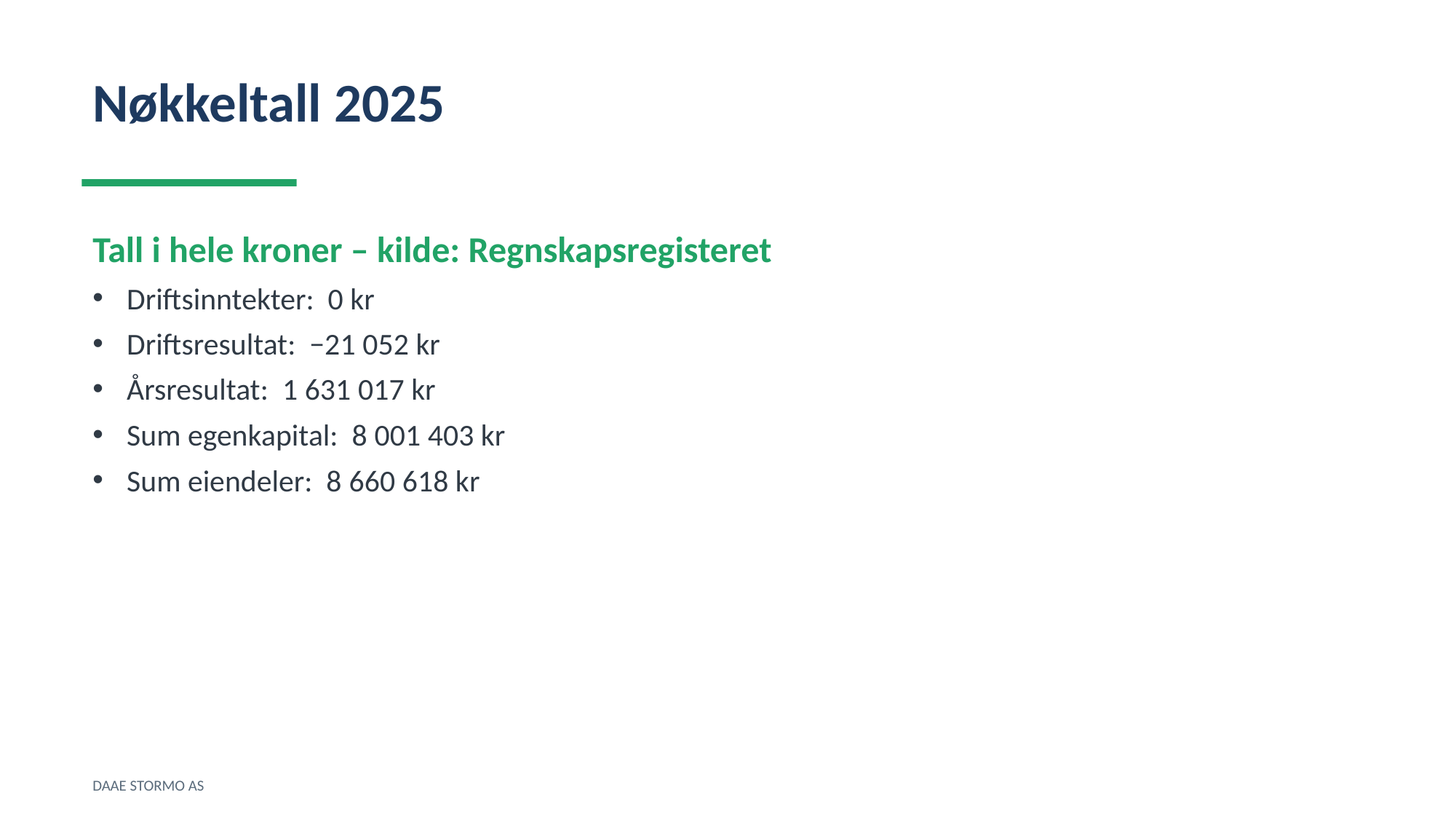

Nøkkeltall 2025

Tall i hele kroner – kilde: Regnskapsregisteret
Driftsinntekter:  0 kr
Driftsresultat:  −21 052 kr
Årsresultat:  1 631 017 kr
Sum egenkapital:  8 001 403 kr
Sum eiendeler:  8 660 618 kr
DAAE STORMO AS